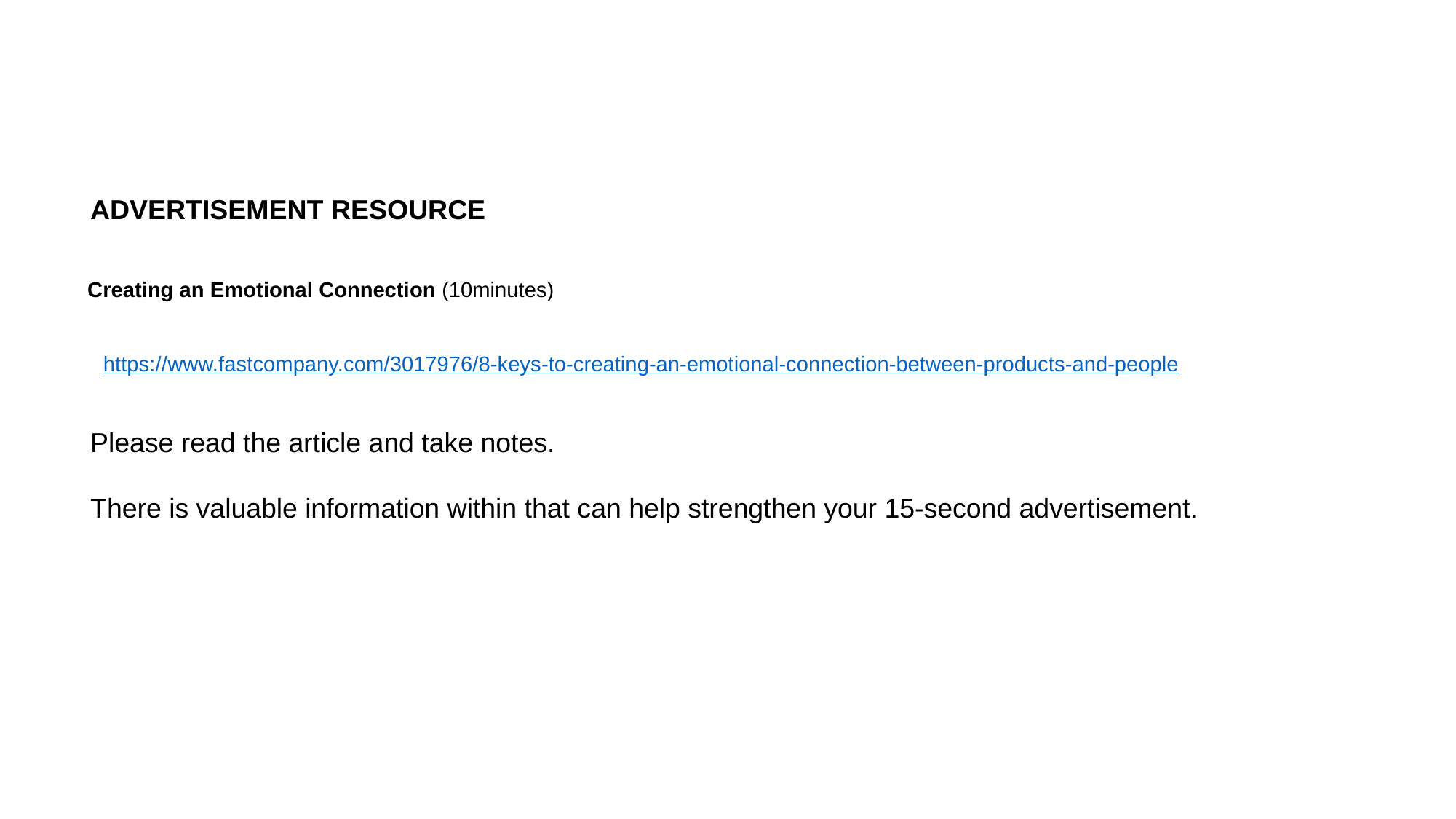

ADVERTISEMENT RESOURCE
Creating an Emotional Connection (10minutes)
https://www.fastcompany.com/3017976/8-keys-to-creating-an-emotional-connection-between-products-and-people
Please read the article and take notes.

There is valuable information within that can help strengthen your 15-second advertisement.